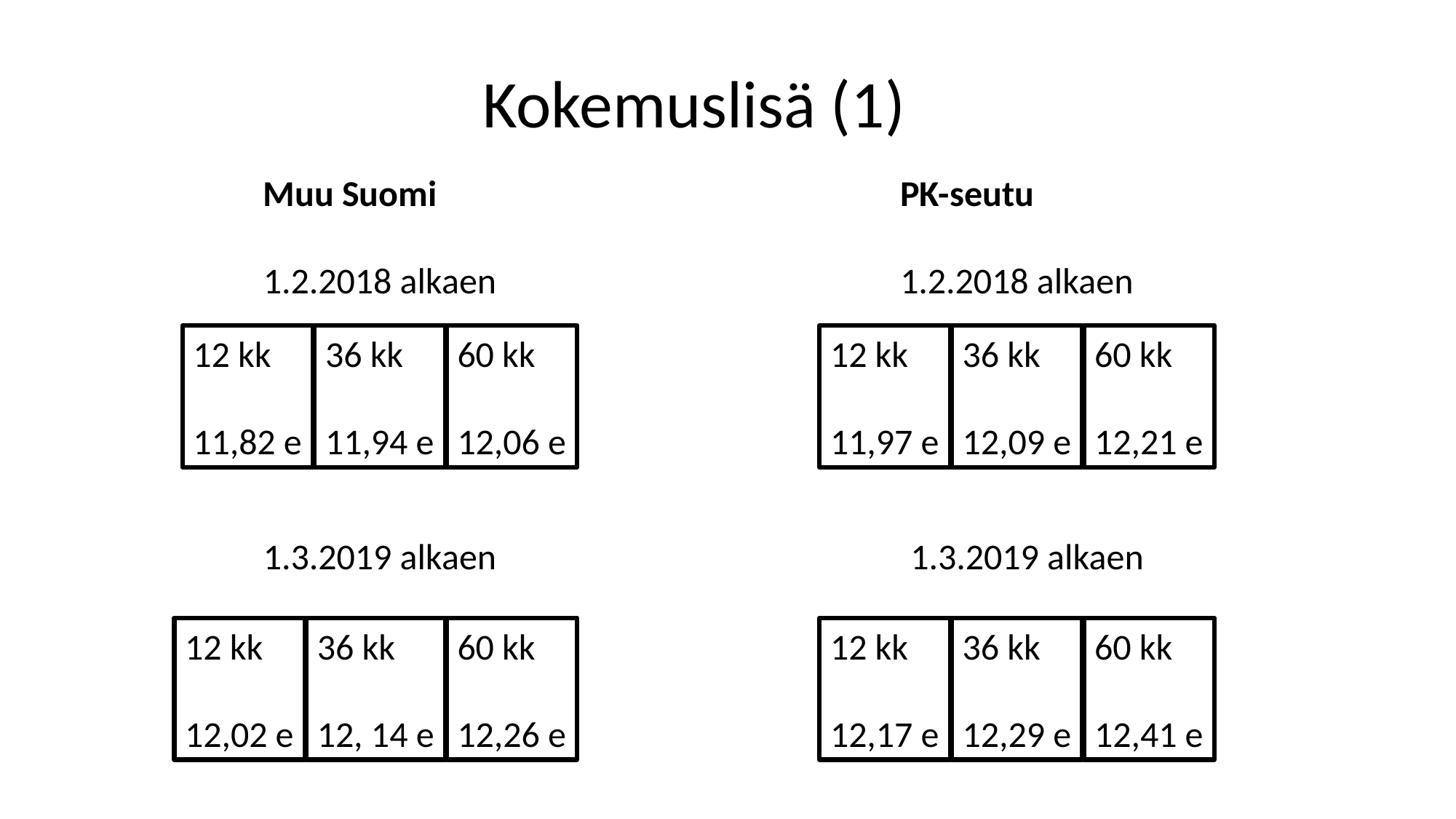

# Kokemuslisä (1)
PK-seutu

1.2.2018 alkaen
Muu Suomi

1.2.2018 alkaen
60 kk

12,06 e
36 kk

11,94 e
12 kk

11,82 e
12 kk

11,97 e
36 kk

12,09 e
60 kk

12,21 e
1.3.2019 alkaen
1.3.2019 alkaen
12 kk

12,17 e
36 kk

12,29 e
60 kk

12,41 e
12 kk

12,02 e
36 kk

12, 14 e
60 kk

12,26 e